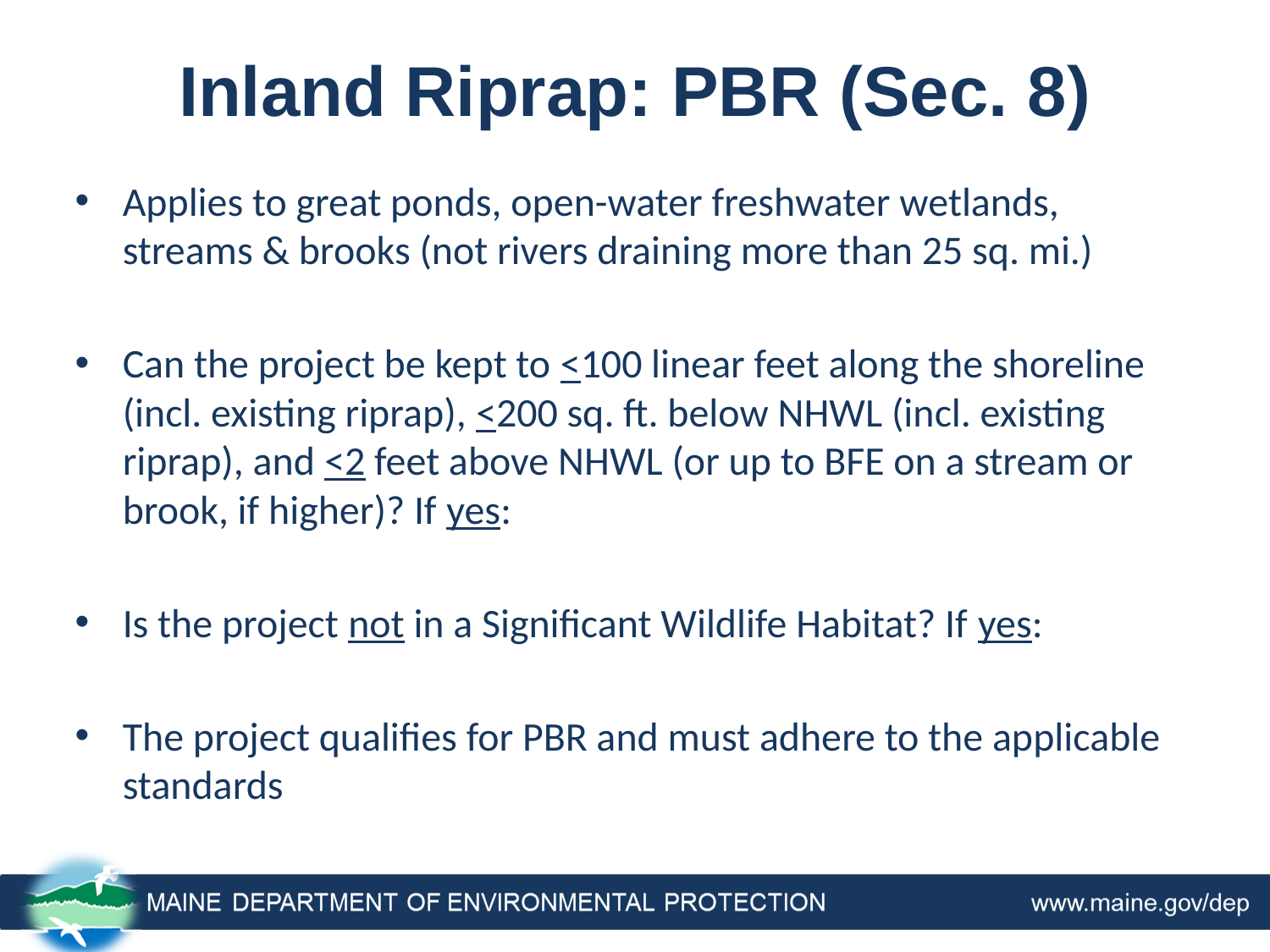

# Inland Riprap: PBR (Sec. 8)
Applies to great ponds, open-water freshwater wetlands, streams & brooks (not rivers draining more than 25 sq. mi.)

Can the project be kept to <100 linear feet along the shoreline (incl. existing riprap), <200 sq. ft. below NHWL (incl. existing riprap), and <2 feet above NHWL (or up to BFE on a stream or brook, if higher)? If yes:

Is the project not in a Significant Wildlife Habitat? If yes:

The project qualifies for PBR and must adhere to the applicable standards